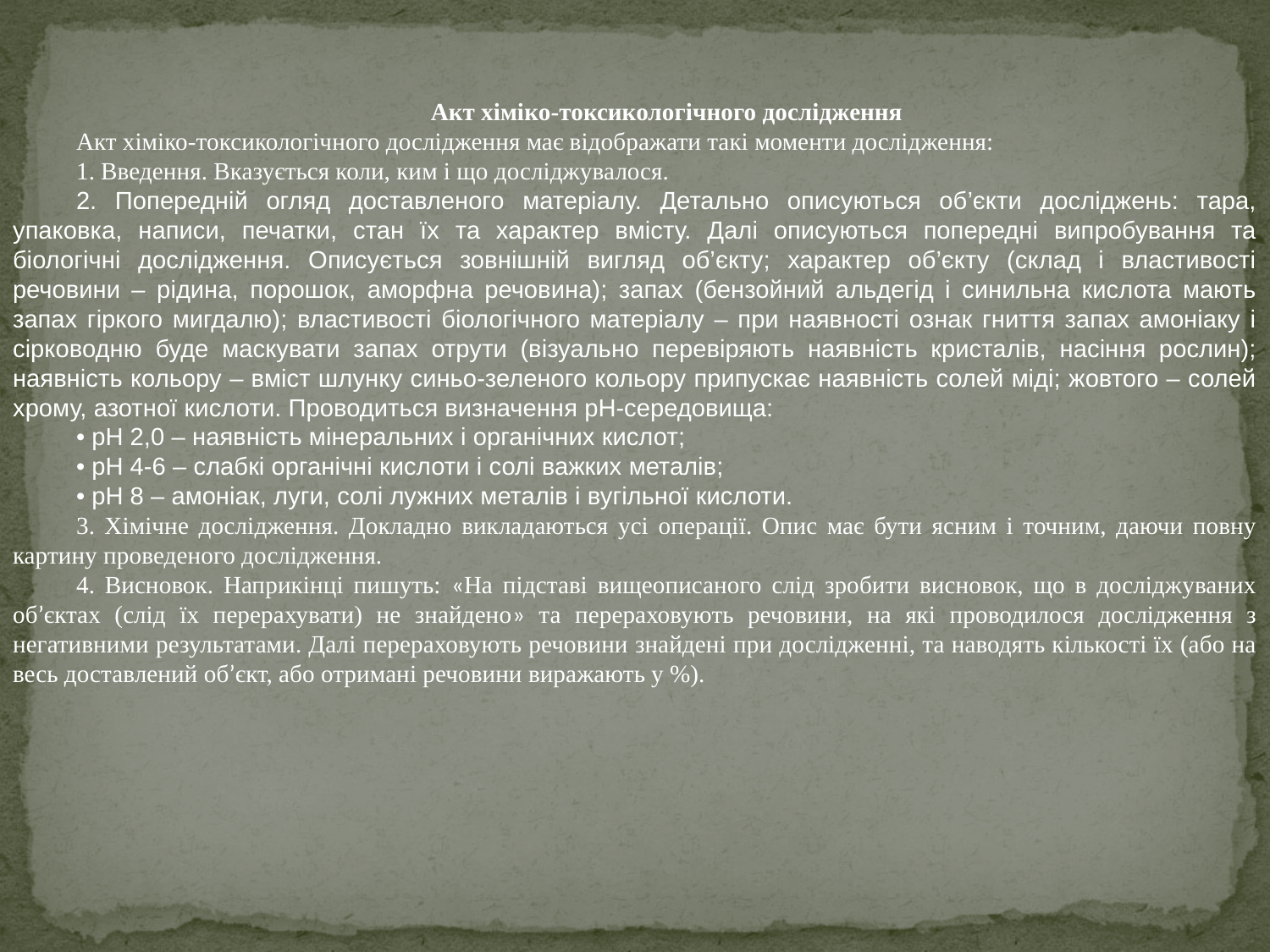

Акт хіміко-токсикологічного дослідження
Акт хіміко-токсикологічного дослідження має відображати такі моменти дослідження:
1. Введення. Вказується коли, ким і що досліджувалося.
2. Попередній огляд доставленого матеріалу. Детально описуються об’єкти досліджень: тара, упаковка, написи, печатки, стан їх та характер вмісту. Далі описуються попередні випробування та біологічні дослідження. Описується зовнішній вигляд об’єкту; характер об’єкту (склад і властивості речовини – рідина, порошок, аморфна речовина); запах (бензойний альдегід і синильна кислота мають запах гіркого мигдалю); властивості біологічного матеріалу – при наявності ознак гниття запах амоніаку і сірководню буде маскувати запах отрути (візуально перевіряють наявність кристалів, насіння рослин); наявність кольору – вміст шлунку синьо-зеленого кольору припускає наявність солей міді; жовтого – солей хрому, азотної кислоти. Проводиться визначення рН-середовища:
• рН 2,0 – наявність мінеральних і органічних кислот;
• рН 4-6 – слабкі органічні кислоти і солі важких металів;
• рН 8 – амоніак, луги, солі лужних металів і вугільної кислоти.
3. Хімічне дослідження. Докладно викладаються усі операції. Опис має бути ясним і точним, даючи повну картину проведеного дослідження.
4. Висновок. Наприкінці пишуть: «На підставі вищеописаного слід зробити висновок, що в досліджуваних об’єктах (слід їх перерахувати) не знайдено» та перераховують речовини, на які проводилося дослідження з негативними результатами. Далі перераховують речовини знайдені при дослідженні, та наводять кількості їх (або на весь доставлений об’єкт, або отримані речовини виражають у %).